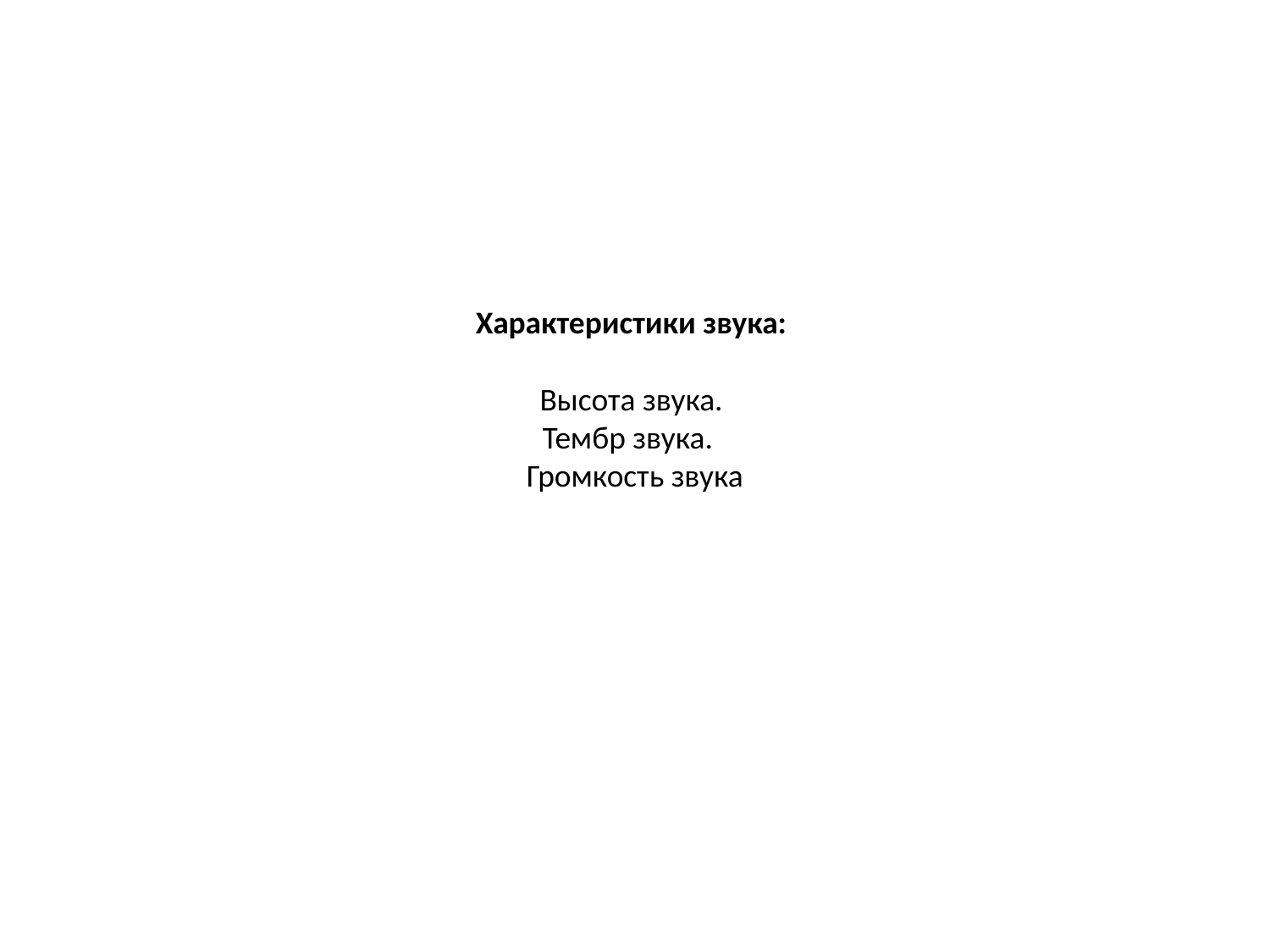

# Характеристики звука: Высота звука. Тембр звука. Громкость звука